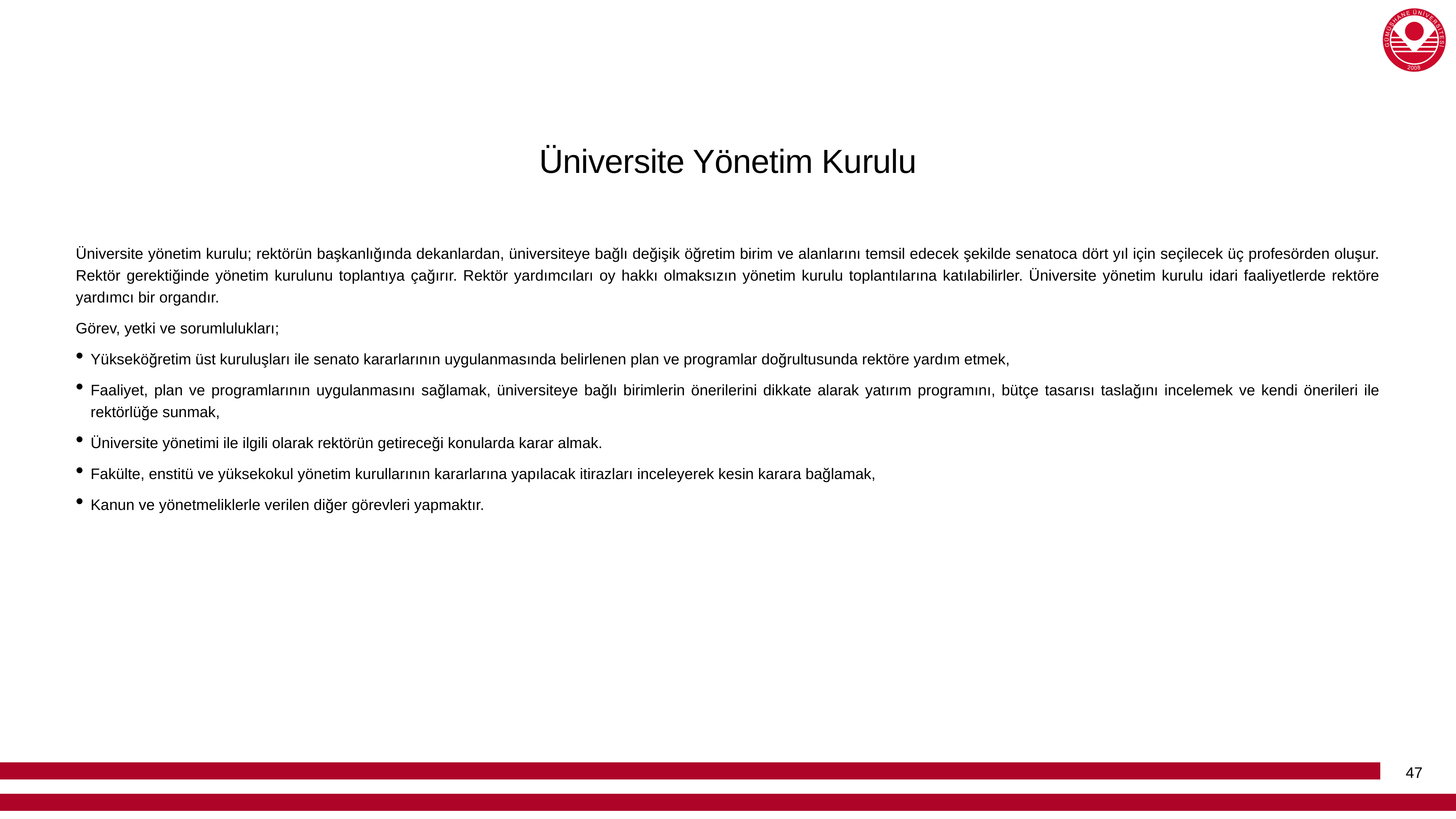

Üniversite Yönetim Kurulu
Üniversite yönetim kurulu; rektörün başkanlığında dekanlardan, üniversiteye bağlı değişik öğretim birim ve alanlarını temsil edecek şekilde senatoca dört yıl için seçilecek üç profesörden oluşur. Rektör gerektiğinde yönetim kurulunu toplantıya çağırır. Rektör yardımcıları oy hakkı olmaksızın yönetim kurulu toplantılarına katılabilirler. Üniversite yönetim kurulu idari faaliyetlerde rektöre yardımcı bir organdır.
Görev, yetki ve sorumlulukları;
Yükseköğretim üst kuruluşları ile senato kararlarının uygulanmasında belirlenen plan ve programlar doğrultusunda rektöre yardım etmek,
Faaliyet, plan ve programlarının uygulanmasını sağlamak, üniversiteye bağlı birimlerin önerilerini dikkate alarak yatırım programını, bütçe tasarısı taslağını incelemek ve kendi önerileri ile rektörlüğe sunmak,
Üniversite yönetimi ile ilgili olarak rektörün getireceği konularda karar almak.
Fakülte, enstitü ve yüksekokul yönetim kurullarının kararlarına yapılacak itirazları inceleyerek kesin karara bağlamak,
Kanun ve yönetmeliklerle verilen diğer görevleri yapmaktır.
47